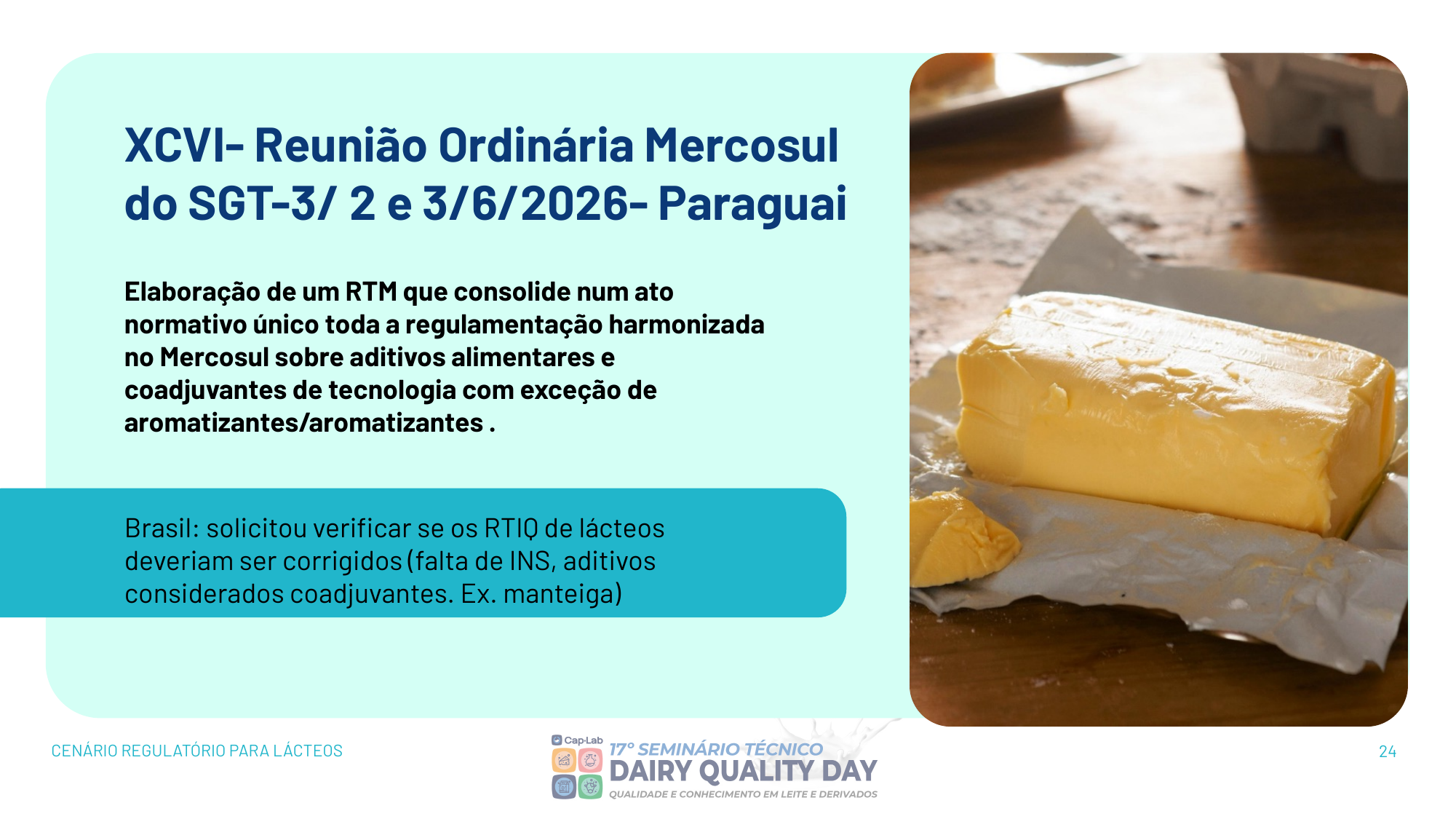

XCVI- Reunião Ordinária Mercosul
do SGT-3/ 2 e 3/6/2026- Paraguai

Elaboração de um RTM que consolide num ato normativo único toda a regulamentação harmonizada no Mercosul sobre aditivos alimentares e coadjuvantes de tecnologia com exceção de aromatizantes/aromatizantes .

Brasil: solicitou verificar se os RTIQ de lácteos deveriam ser corrigidos (falta de INS, aditivos considerados coadjuvantes. Ex. manteiga)

CENÁRIO REGULATÓRIO PARA LÁCTEOS
24